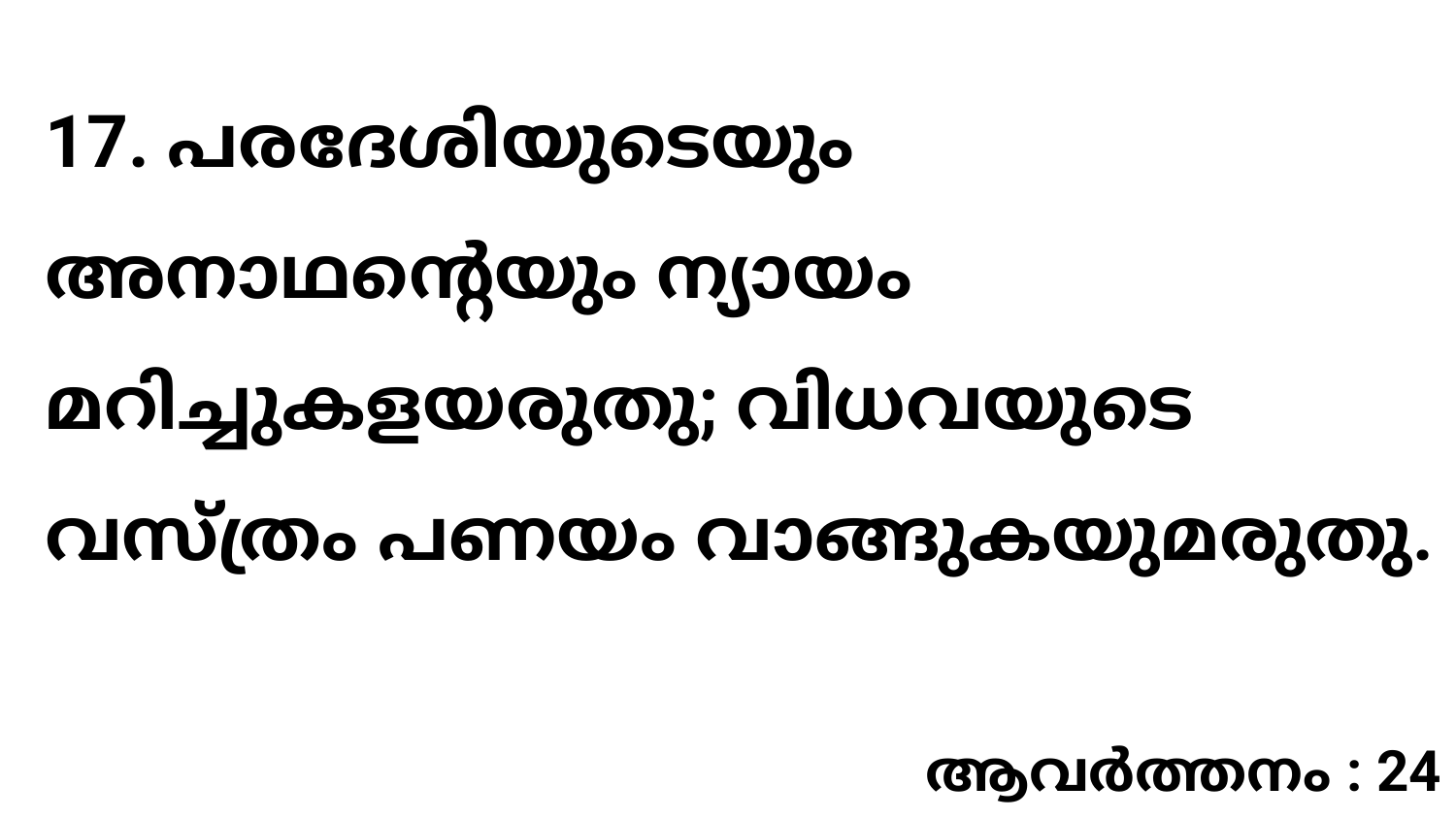

17. പരദേശിയുടെയും അനാഥന്റെയും ന്യായം മറിച്ചുകളയരുതു; വിധവയുടെ വസ്ത്രം പണയം വാങ്ങുകയുമരുതു.
ആവർത്തനം : 24